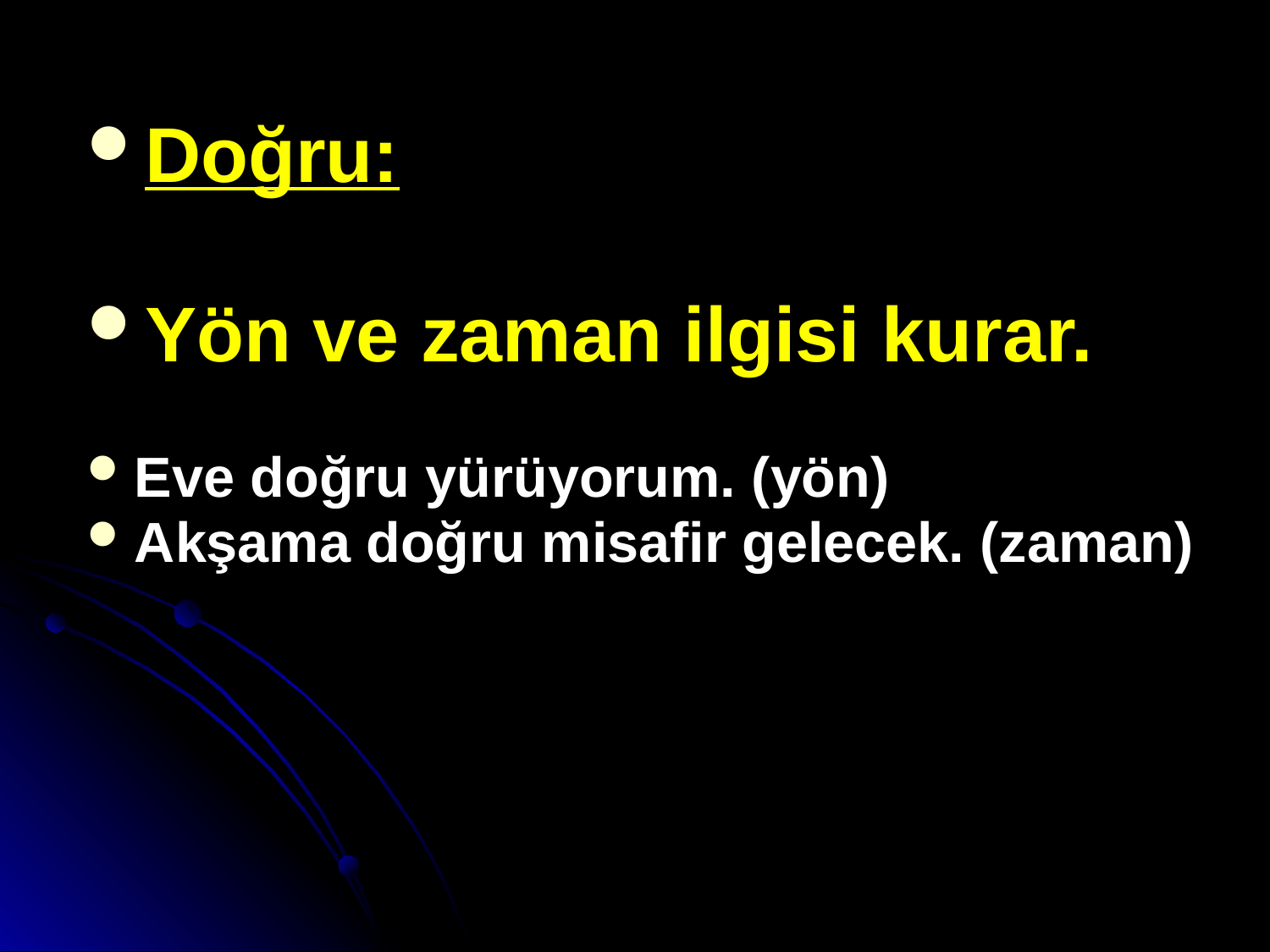

Doğru:

Yön ve zaman ilgisi kurar.

Eve doğru yürüyorum. (yön)
Akşama doğru misafir gelecek. (zaman)